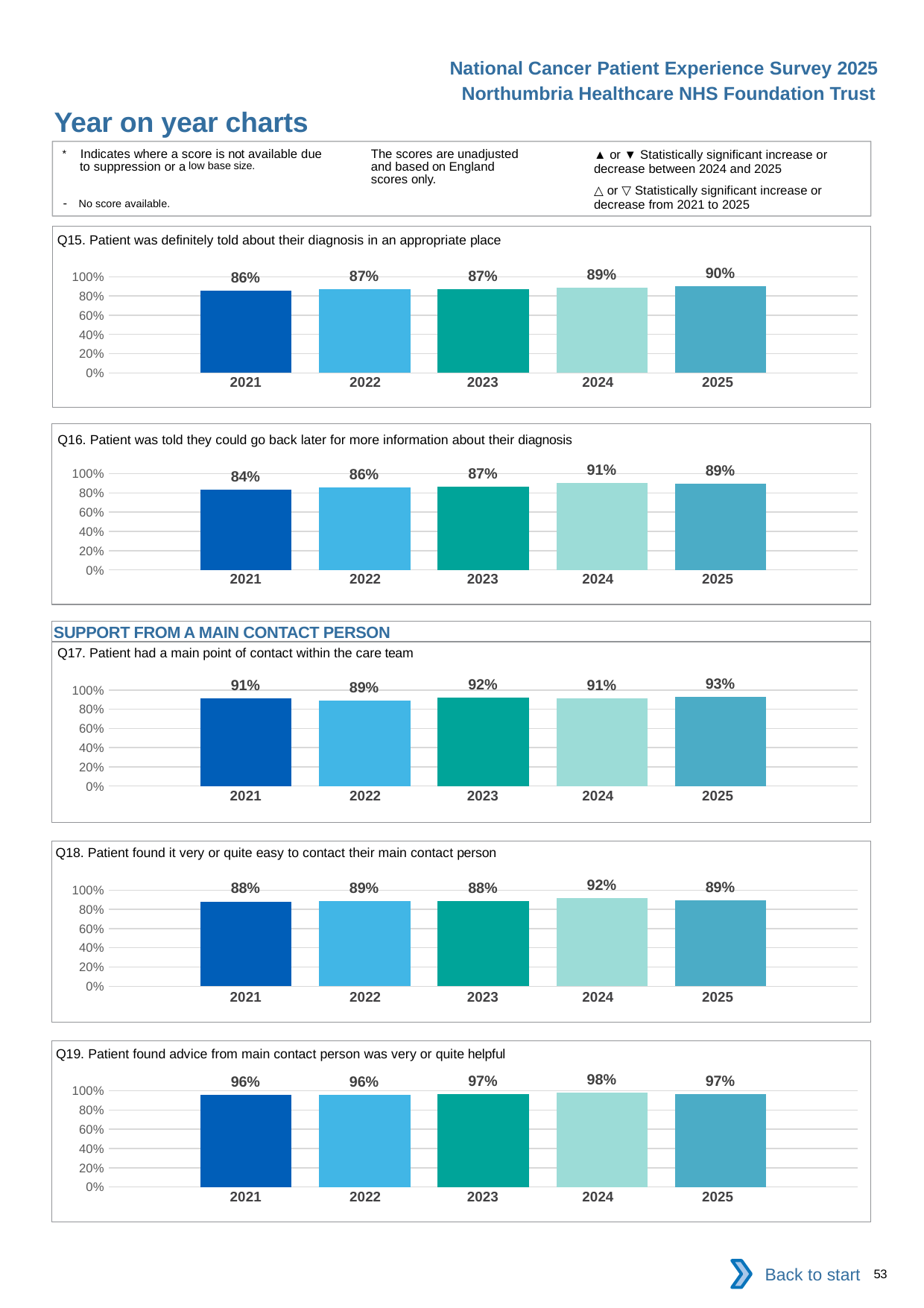

National Cancer Patient Experience Survey 2025
Northumbria Healthcare NHS Foundation Trust
Year on year charts (3)

The scores are unadjusted and based on England scores only.
*  Indicates where a score is not available due to suppression or a low base size.
- No score available.
▲ or ▼ Statistically significant increase or decrease between 2024 and 2025
△ or ▽ Statistically significant increase or decrease from 2021 to 2025
Q15. Patient was definitely told about their diagnosis in an appropriate place

### Chart

| Category | 2021 | 2022 | 2023 | 2024 | 2025 |
|---|---|---|---|---|---|
| Category 1 | 0.8550459 | 0.8737673 | 0.8735178 | 0.8863636 | 0.8987854 |
| 2021 | 2022 | 2023 | 2024 | 2025 |
| --- | --- | --- | --- | --- |
|  |  |  |  |  |
Q16. Patient was told they could go back later for more information about their diagnosis

### Chart

| Category | 2021 | 2022 | 2023 | 2024 | 2025 |
|---|---|---|---|---|---|
| Category 1 | 0.8353909 | 0.8600451 | 0.8660907 | 0.9053118 | 0.8925233 |
| 2021 | 2022 | 2023 | 2024 | 2025 |
| --- | --- | --- | --- | --- |
|  |  |  |  |  |
SUPPORT FROM A MAIN CONTACT PERSON
Q17. Patient had a main point of contact within the care team

### Chart

| Category | 2021 | 2022 | 2023 | 2024 | 2025 |
|---|---|---|---|---|---|
| Category 1 | 0.9140187 | 0.8918368 | 0.9178947 | 0.9147121 | 0.9297872 |
| 2021 | 2022 | 2023 | 2024 | 2025 |
| --- | --- | --- | --- | --- |
|  |  |  |  |  |
Q18. Patient found it very or quite easy to contact their main contact person

### Chart

| Category | 2021 | 2022 | 2023 | 2024 | 2025 |
|---|---|---|---|---|---|
| Category 1 | 0.8818182 | 0.8888889 | 0.884131 | 0.9201031 | 0.8928571 |
| 2021 | 2022 | 2023 | 2024 | 2025 |
| --- | --- | --- | --- | --- |
|  |  |  |  |  |
Q19. Patient found advice from main contact person was very or quite helpful

### Chart

| Category | 2021 | 2022 | 2023 | 2024 | 2025 |
|---|---|---|---|---|---|
| Category 1 | 0.9580574 | 0.9603961 | 0.9659367 | 0.9826303 | 0.9658536 |
| 2021 | 2022 | 2023 | 2024 | 2025 |
| --- | --- | --- | --- | --- |
|  |  |  |  |  |
Back to start

53